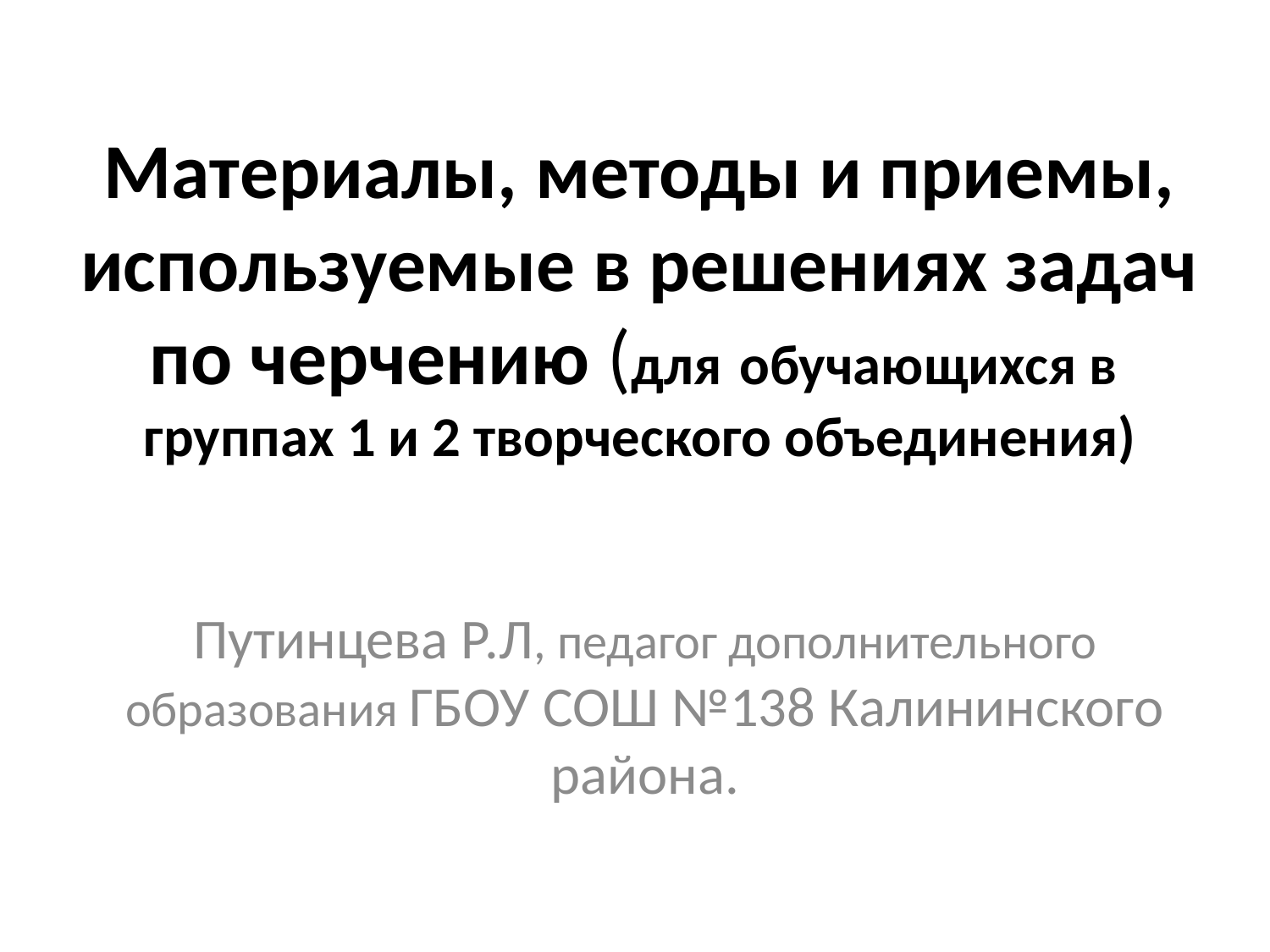

# Материалы, методы и приемы, используемые в решениях задач по черчению (для обучающихся в  группах 1 и 2 творческого объединения)
Путинцева Р.Л, педагог дополнительного образования ГБОУ СОШ №138 Калининского района.